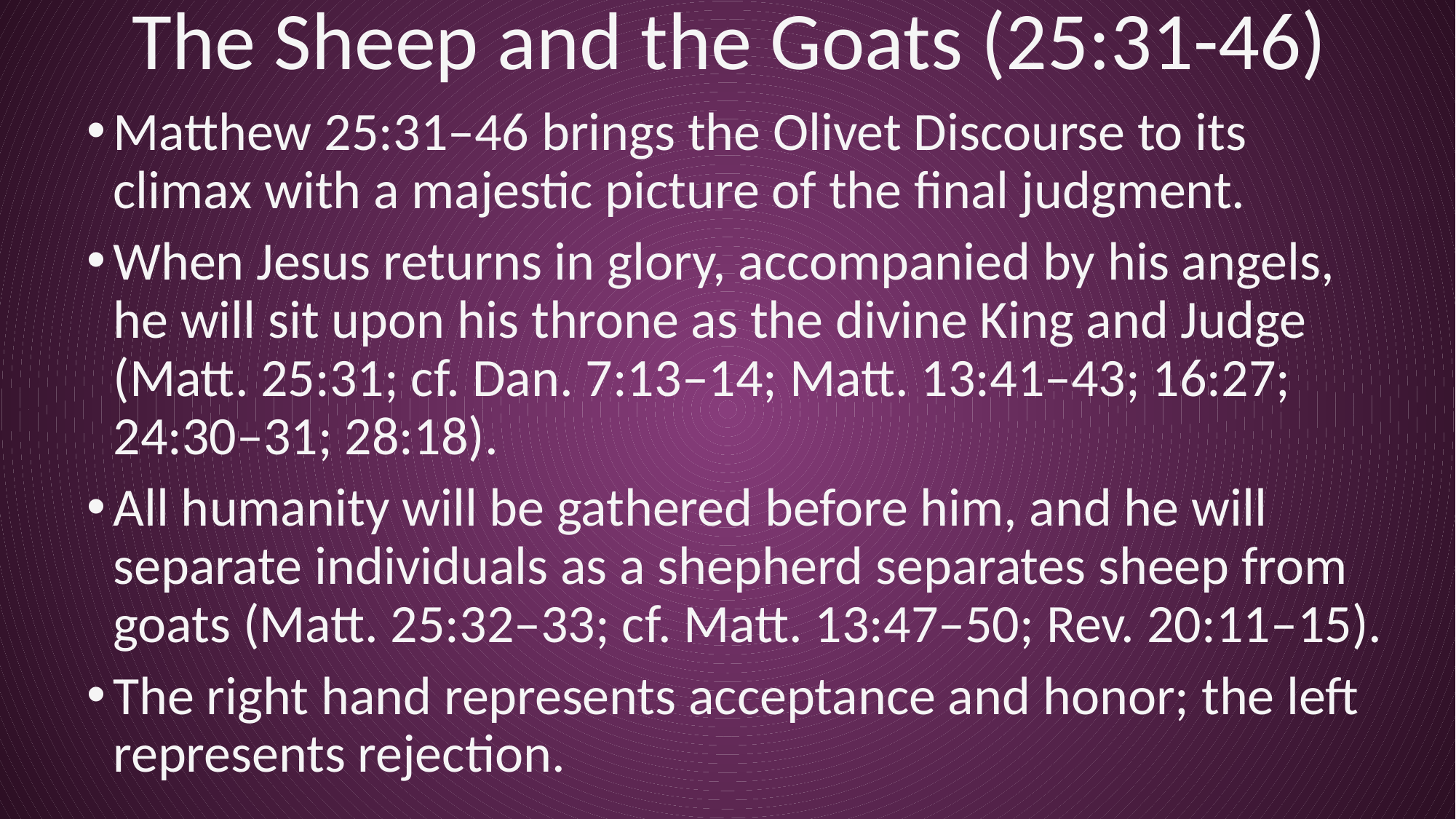

# The Sheep and the Goats (25:31-46)
Matthew 25:31–46 brings the Olivet Discourse to its climax with a majestic picture of the final judgment.
When Jesus returns in glory, accompanied by his angels, he will sit upon his throne as the divine King and Judge (Matt. 25:31; cf. Dan. 7:13–14; Matt. 13:41–43; 16:27; 24:30–31; 28:18).
All humanity will be gathered before him, and he will separate individuals as a shepherd separates sheep from goats (Matt. 25:32–33; cf. Matt. 13:47–50; Rev. 20:11–15).
The right hand represents acceptance and honor; the left represents rejection.